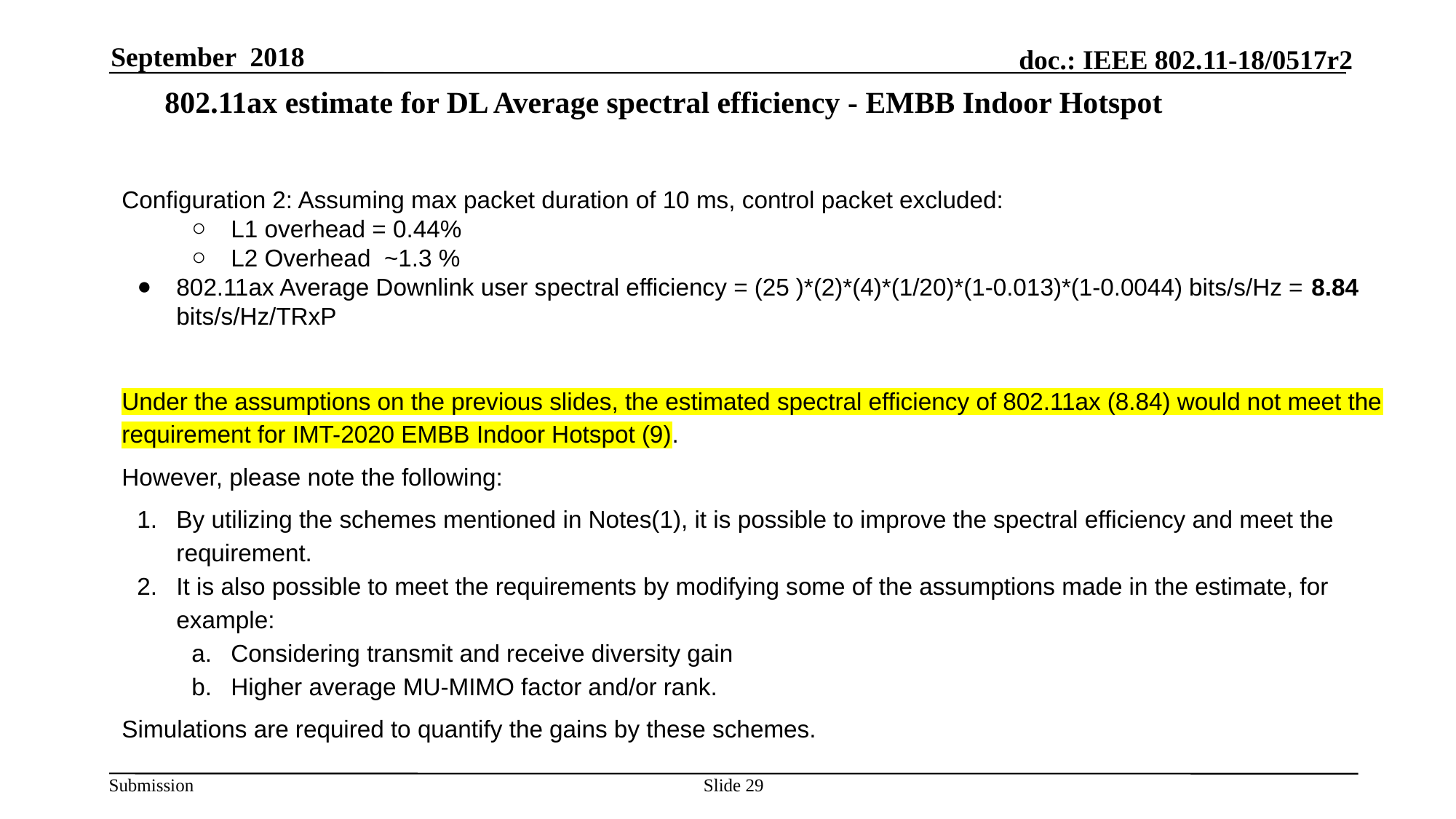

September  2018
# 802.11ax estimate for DL Average spectral efficiency - EMBB Indoor Hotspot

Configuration 2: Assuming max packet duration of 10 ms, control packet excluded:
L1 overhead = 0.44%
L2 Overhead  ~1.3 %
802.11ax Average Downlink user spectral efficiency = (25 )*(2)*(4)*(1/20)*(1-0.013)*(1-0.0044) bits/s/Hz = 8.84 bits/s/Hz/TRxP

Under the assumptions on the previous slides, the estimated spectral efficiency of 802.11ax (8.84) would not meet the requirement for IMT-2020 EMBB Indoor Hotspot (9).
However, please note the following:
By utilizing the schemes mentioned in Notes(1), it is possible to improve the spectral efficiency and meet the requirement.
It is also possible to meet the requirements by modifying some of the assumptions made in the estimate, for example:
Considering transmit and receive diversity gain
Higher average MU-MIMO factor and/or rank.
Simulations are required to quantify the gains by these schemes.
Slide 29